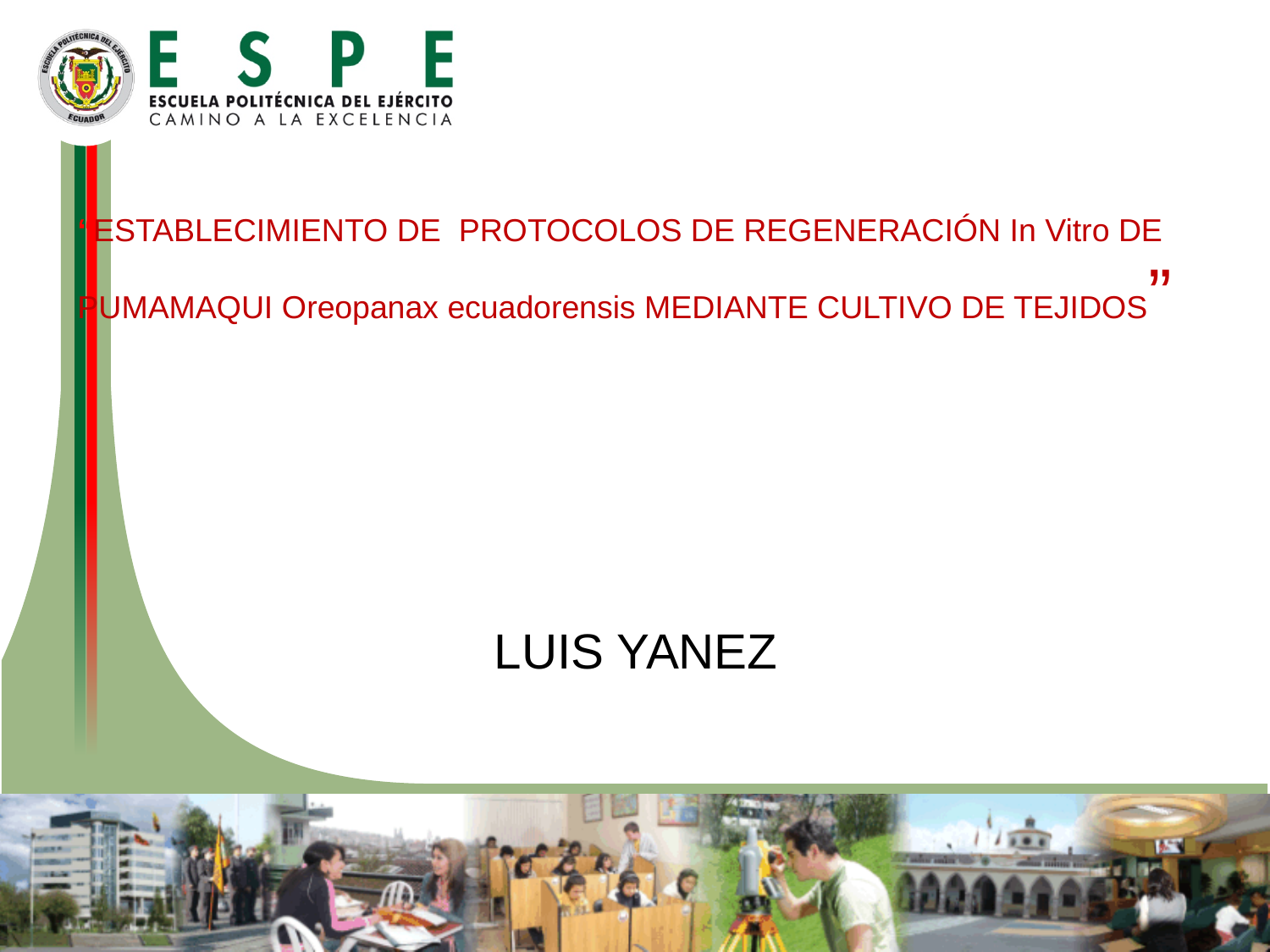

“ESTABLECIMIENTO DE  PROTOCOLOS DE REGENERACIÓN In Vitro DE PUMAMAQUI Oreopanax ecuadorensis MEDIANTE CULTIVO DE TEJIDOS”

LUIS YANEZ